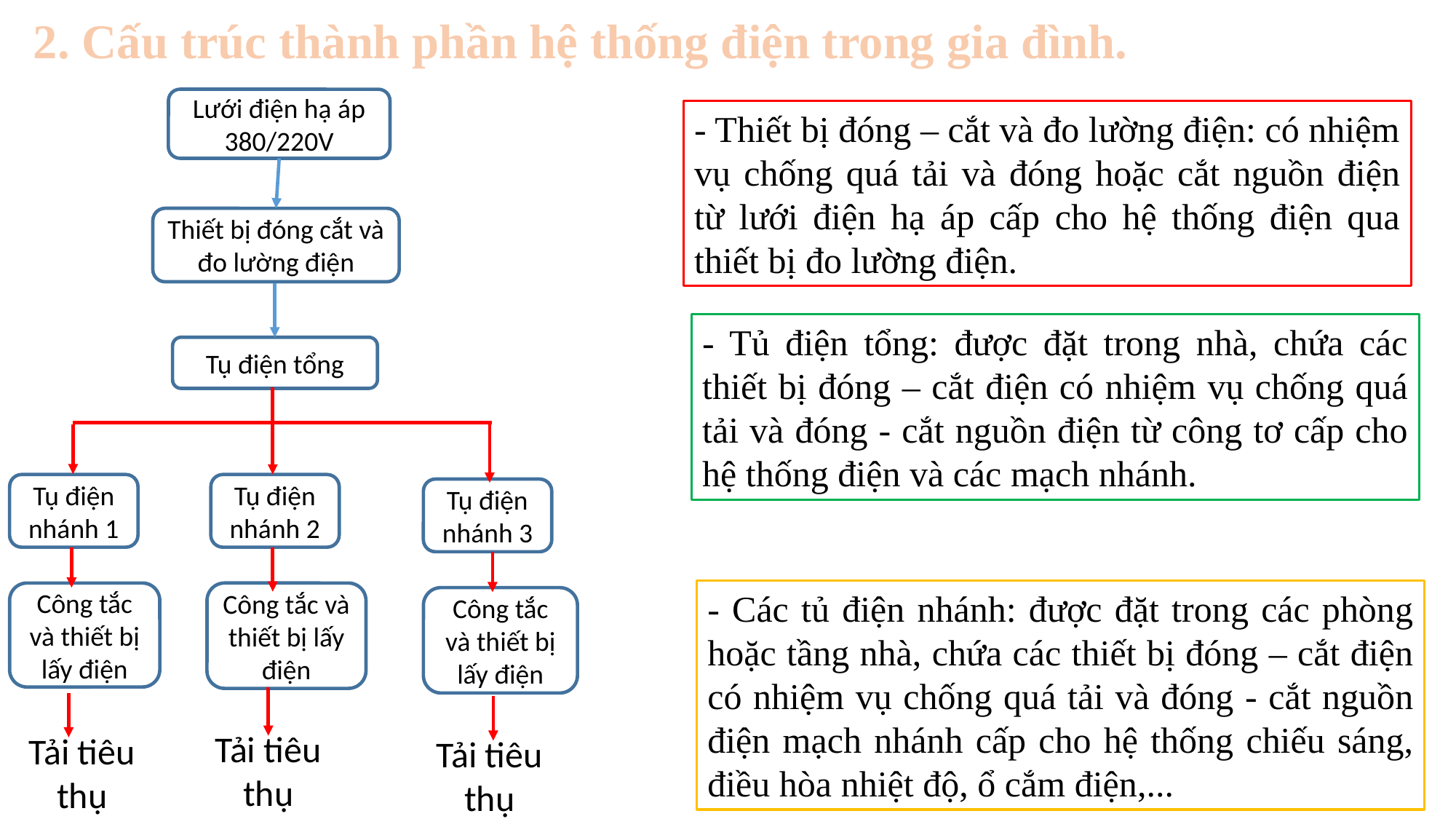

2. Cấu trúc thành phần hệ thống điện trong gia đình.
Lưới điện hạ áp 380/220V
- Thiết bị đóng – cắt và đo lường điện: có nhiệm vụ chống quá tải và đóng hoặc cắt nguồn điện từ lưới điện hạ áp cấp cho hệ thống điện qua thiết bị đo lường điện.
Thiết bị đóng cắt và đo lường điện
- Tủ điện tổng: được đặt trong nhà, chứa các thiết bị đóng – cắt điện có nhiệm vụ chống quá tải và đóng - cắt nguồn điện từ công tơ cấp cho hệ thống điện và các mạch nhánh.
Tụ điện tổng
Tụ điện nhánh 2
Tụ điện nhánh 1
Tụ điện nhánh 3
- Các tủ điện nhánh: được đặt trong các phòng hoặc tầng nhà, chứa các thiết bị đóng – cắt điện có nhiệm vụ chống quá tải và đóng - cắt nguồn điện mạch nhánh cấp cho hệ thống chiếu sáng, điều hòa nhiệt độ, ổ cắm điện,...
Công tắc và thiết bị lấy điện
Công tắc và thiết bị lấy điện
Công tắc và thiết bị lấy điện
Tải tiêu thụ
Tải tiêu thụ
Tải tiêu thụ